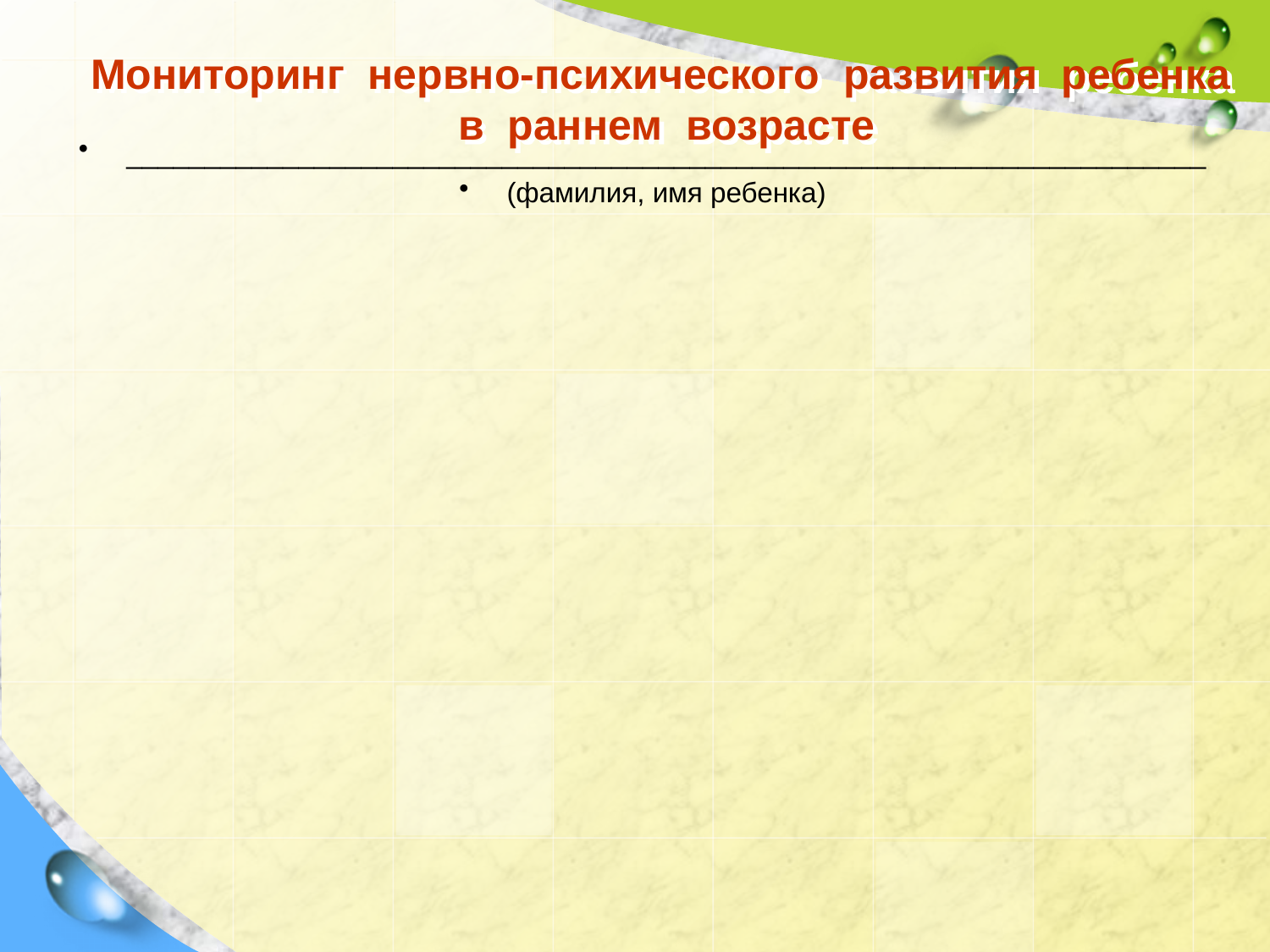

# Мониторинг  нервно-психического  развития  ребенка  в  раннем  возрасте
_____________________________________________________________________
(фамилия, имя ребенка)